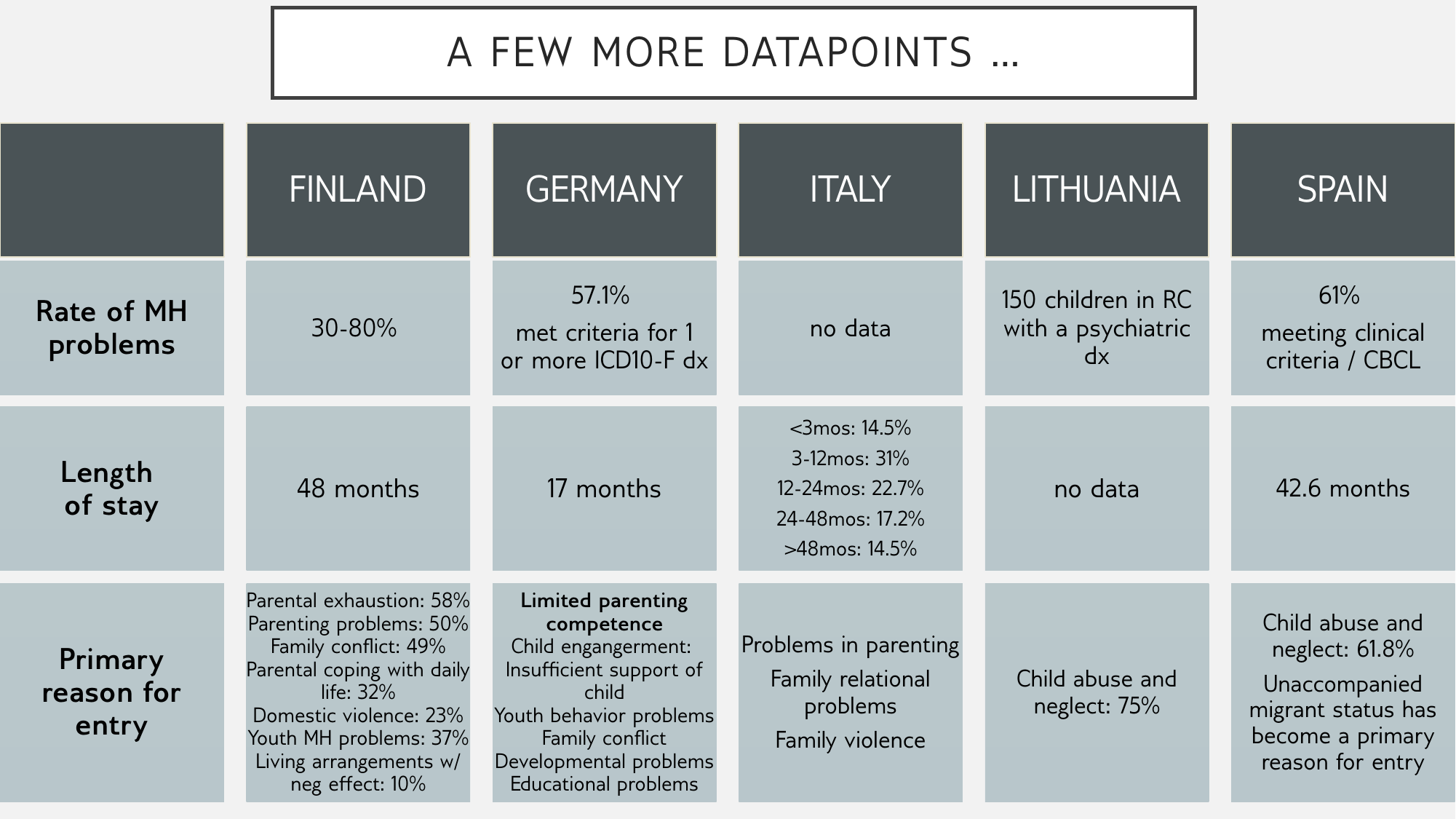

# A few more datapoints …

FINLAND
GERMANY
ITALY
LITHUANIA
SPAIN
Rate of MH problems
30-80%
57.1%
met criteria for 1 or more ICD10-F dx
no data
150 children in RC with a psychiatric dx
61%
meeting clinical criteria / CBCL
Length
of stay
48 months
17 months
<3mos: 14.5%
3-12mos: 31%
12-24mos: 22.7%
24-48mos: 17.2%
>48mos: 14.5%
no data
42.6 months
Primary reason for entry
Parental exhaustion: 58%
Parenting problems: 50%
Family conflict: 49%
Parental coping with daily life: 32%
Domestic violence: 23%
Youth MH problems: 37%
Living arrangements w/ neg effect: 10%
Limited parenting competence
Child engangerment:
Insufficient support of child
Youth behavior problems
Family conflict
Developmental problems
Educational problems
Problems in parenting
Family relational problems
Family violence
Child abuse and neglect: 75%
Child abuse and neglect: 61.8%
Unaccompanied migrant status has become a primary reason for entry